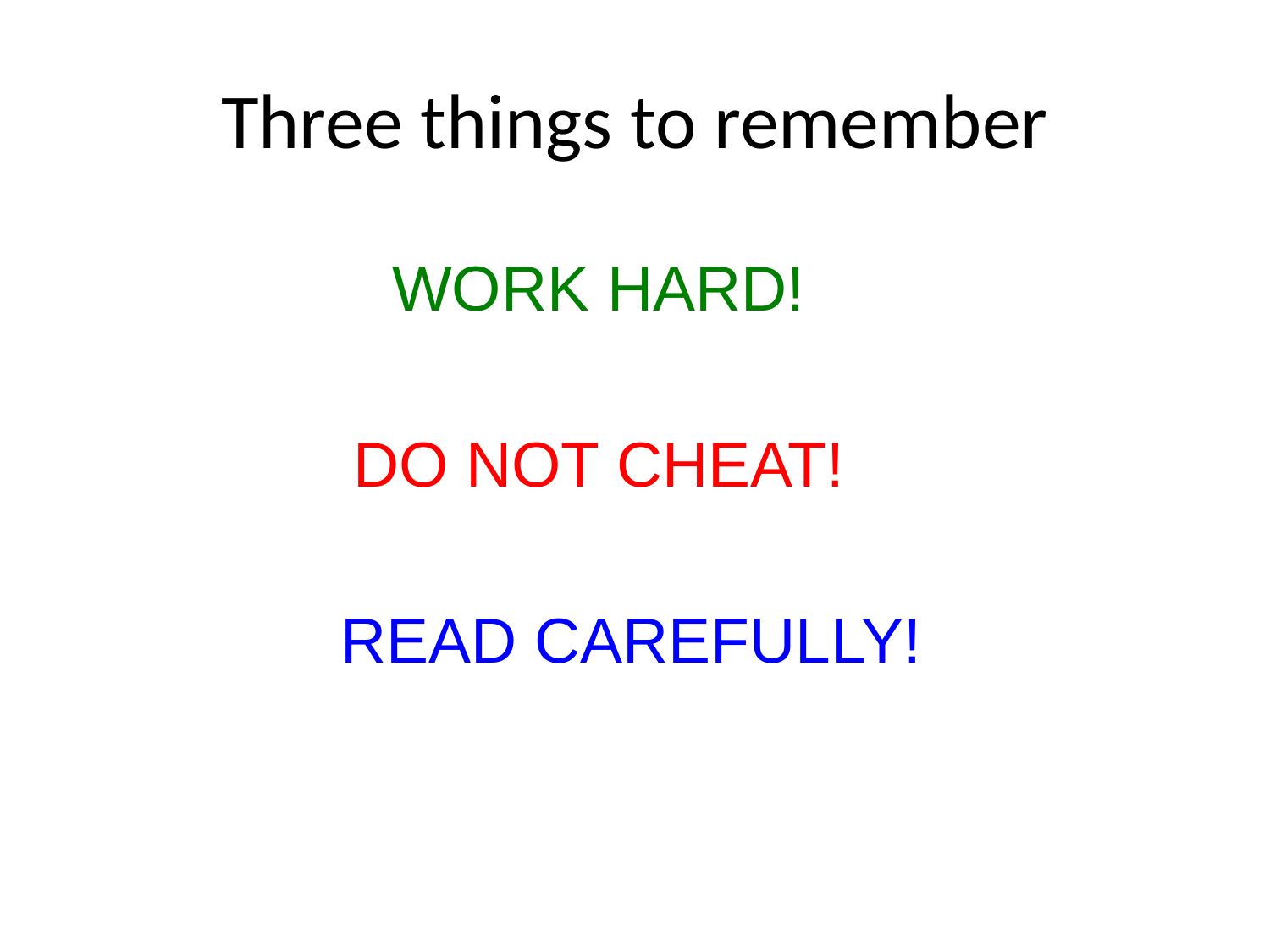

# Three things to remember
WORK HARD!
DO NOT CHEAT!
READ CAREFULLY!